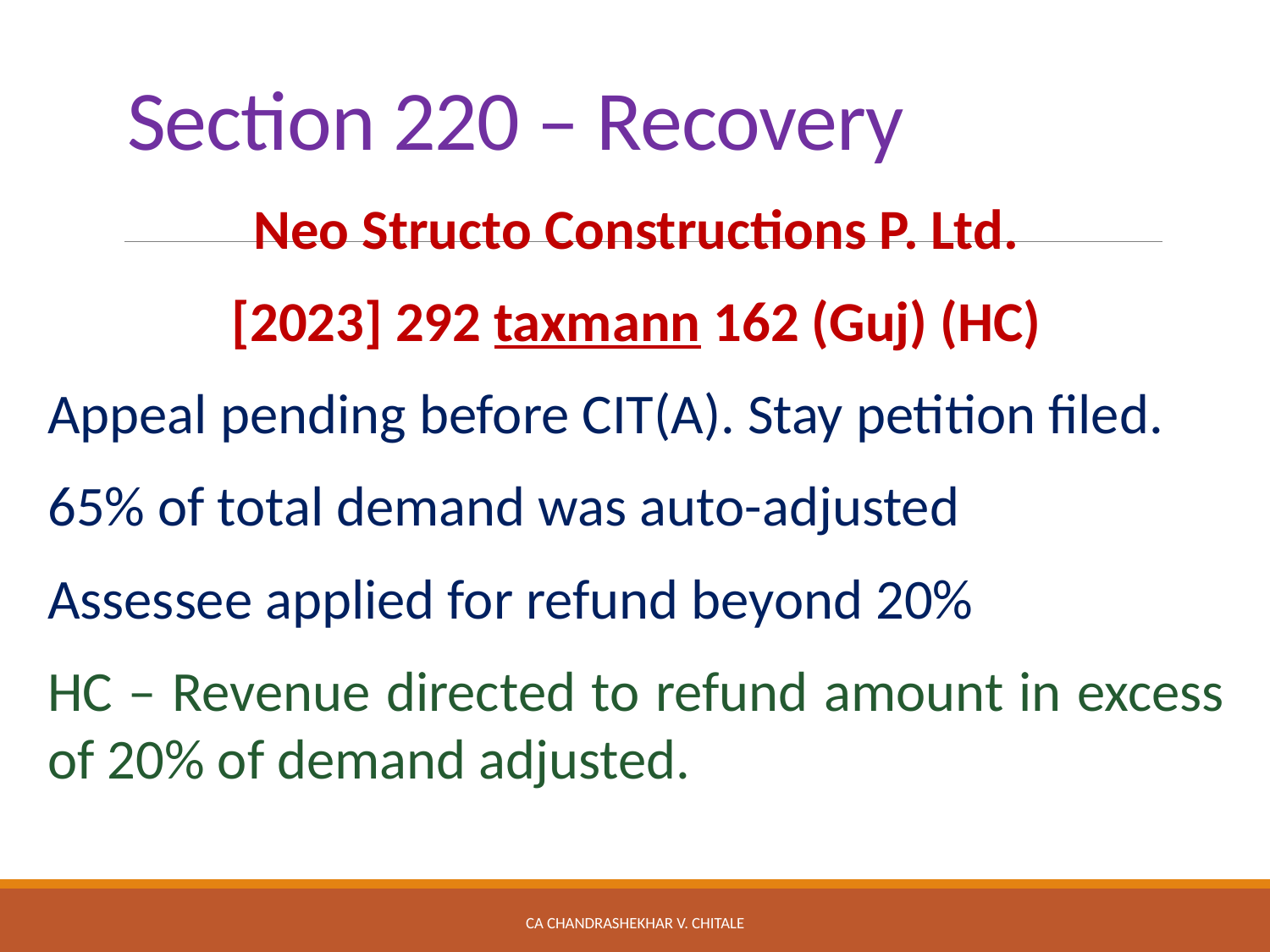

# Section 220 – Recovery
Neo Structo Constructions P. Ltd.
[2023] 292 taxmann 162 (Guj) (HC)
Appeal pending before CIT(A). Stay petition filed.
65% of total demand was auto-adjusted
Assessee applied for refund beyond 20%
HC – Revenue directed to refund amount in excess of 20% of demand adjusted.

CA Chandrashekhar V. Chitale